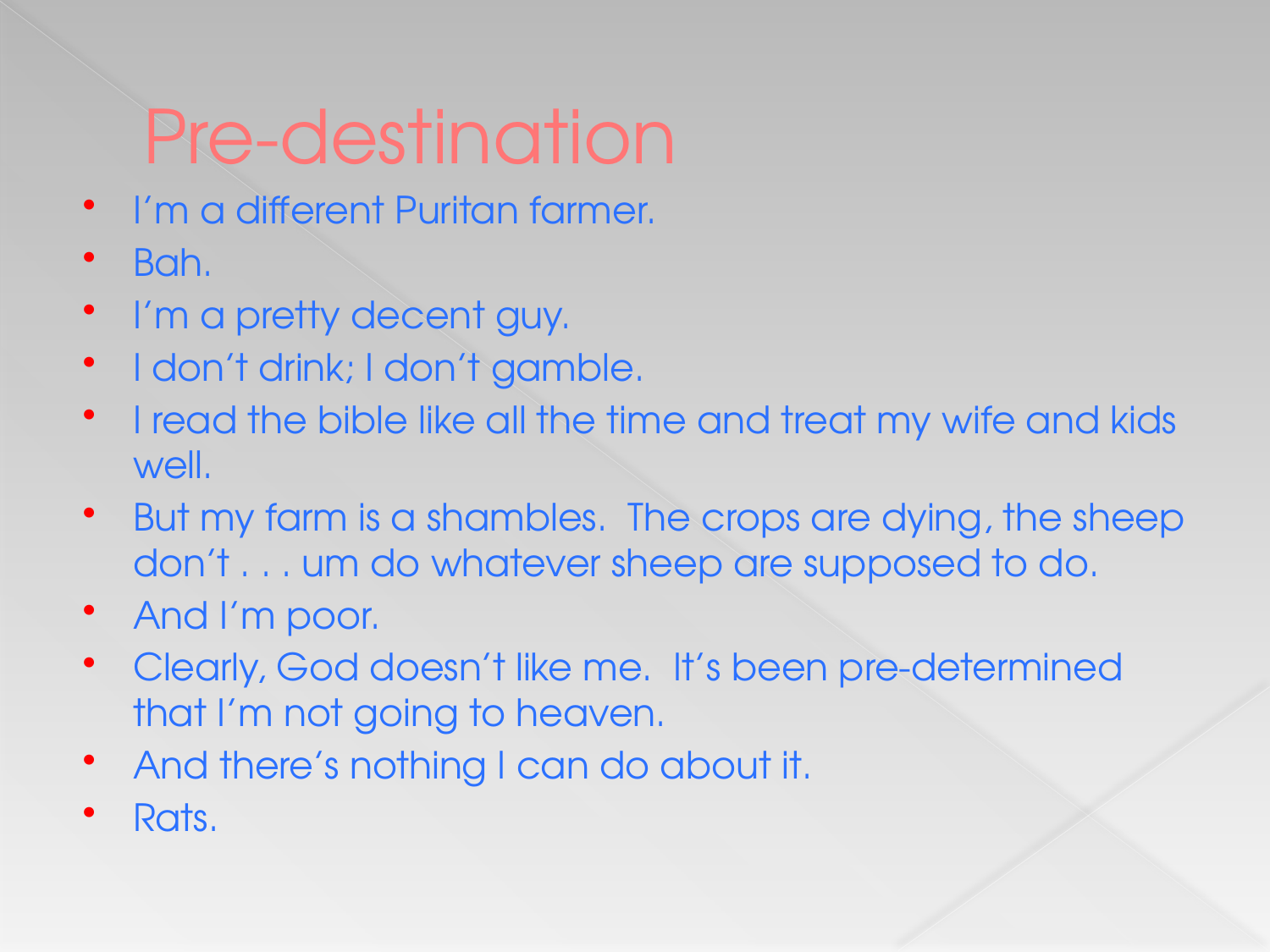

# Pre-destination
I’m a different Puritan farmer.
Bah.
I’m a pretty decent guy.
I don’t drink; I don’t gamble.
I read the bible like all the time and treat my wife and kids well.
But my farm is a shambles.  The crops are dying, the sheep don’t . . . um do whatever sheep are supposed to do.
And I’m poor.
Clearly, God doesn’t like me.  It’s been pre-determined that I’m not going to heaven.
And there’s nothing I can do about it.
Rats.